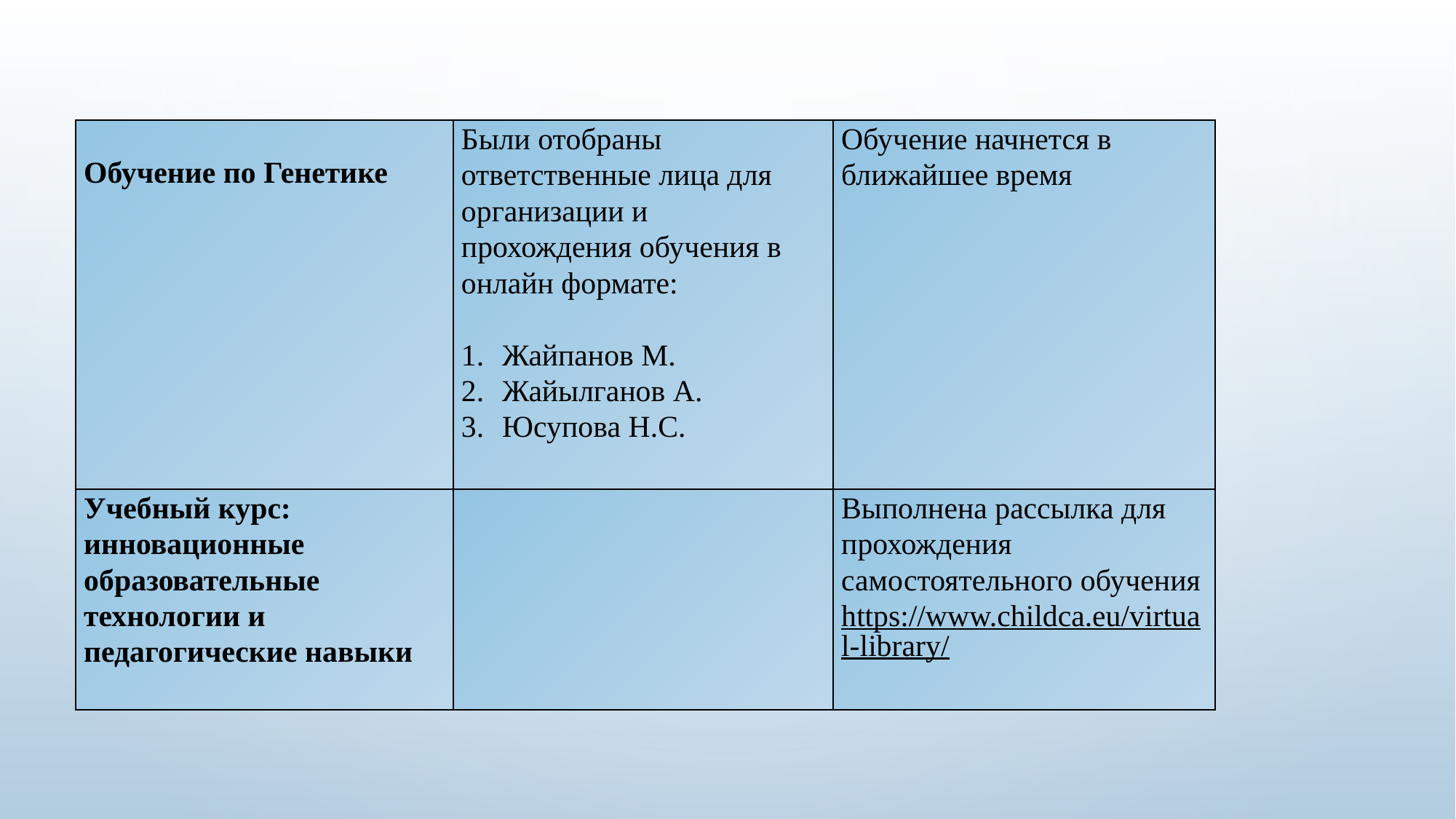

| Обучение по Генетике | Были отобраны ответственные лица для организации и прохождения обучения в онлайн формате:   Жайпанов М. Жайылганов А. Юсупова Н.С. | Обучение начнется в ближайшее время |
| --- | --- | --- |
| Учебный курс: инновационные образовательные технологии и педагогические навыки |  | Выполнена рассылка для прохождения самостоятельного обучения https://www.childca.eu/virtual-library/ |